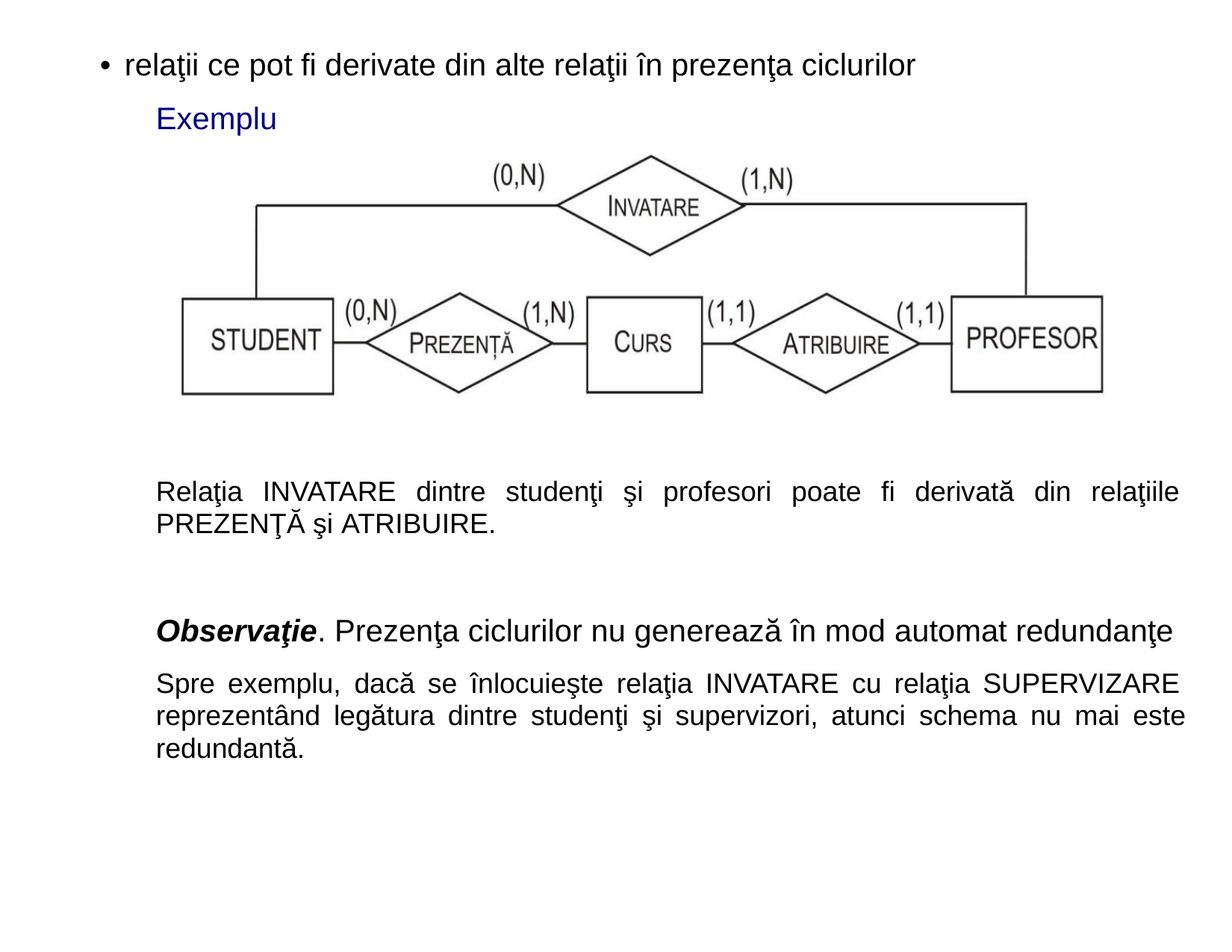

• relaţii ce pot fi derivate din alte relaţii în prezenţa ciclurilor
Exemplu

Relaţia INVATARE dintre studenţi şi profesori poate fi derivată din relaţiile
PREZENŢĂ şi ATRIBUIRE.
Observaţie. Prezenţa ciclurilor nu generează în mod automat redundanţe
Spre exemplu, dacă se înlocuieşte relaţia INVATARE cu relaţia SUPERVIZARE
reprezentând legătura dintre studenţi şi supervizori, atunci schema nu mai este
redundantă.